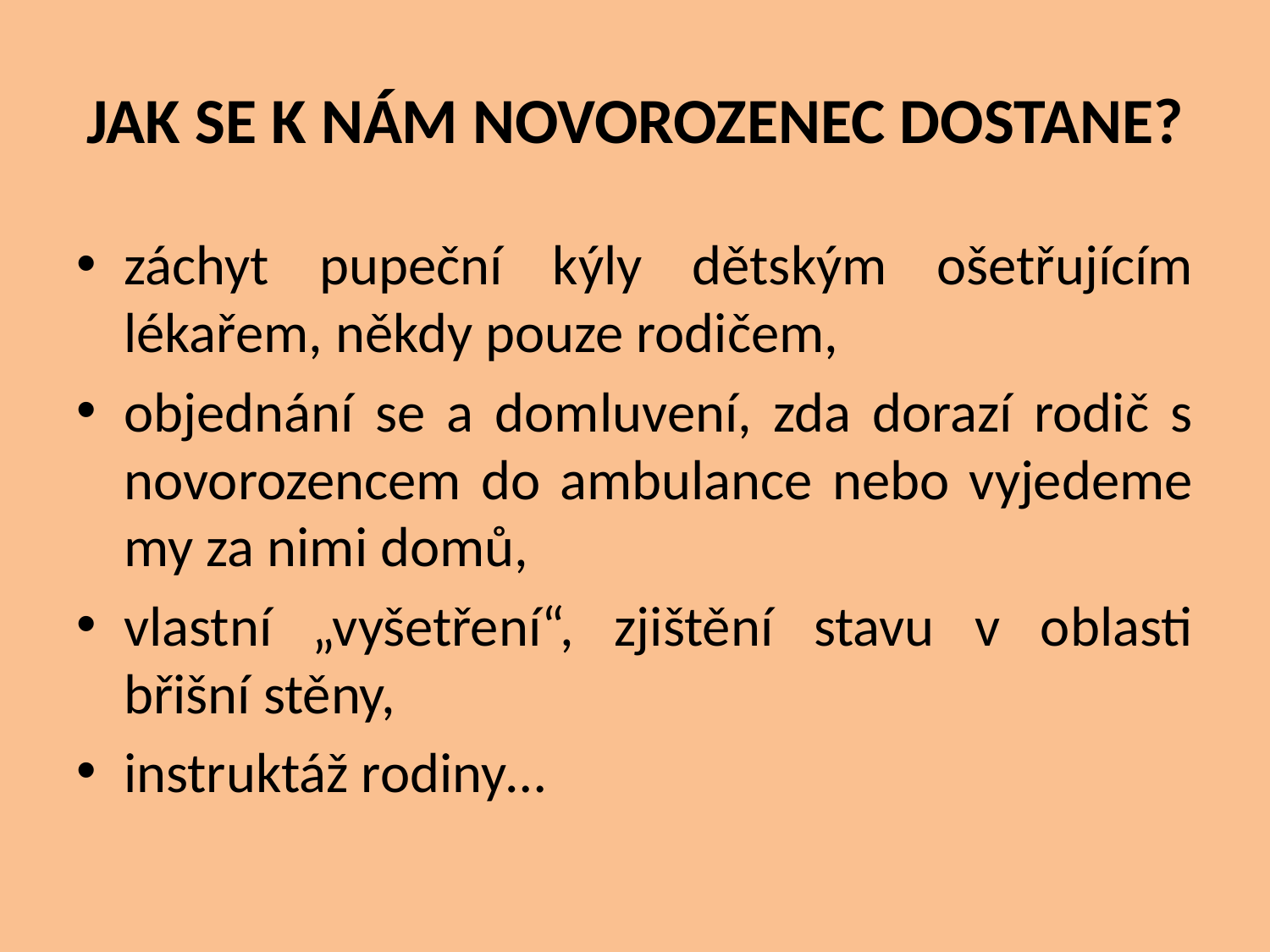

# JAK SE K NÁM NOVOROZENEC DOSTANE?
záchyt pupeční kýly dětským ošetřujícím lékařem, někdy pouze rodičem,
objednání se a domluvení, zda dorazí rodič s novorozencem do ambulance nebo vyjedeme my za nimi domů,
vlastní „vyšetření“, zjištění stavu v oblasti břišní stěny,
instruktáž rodiny…